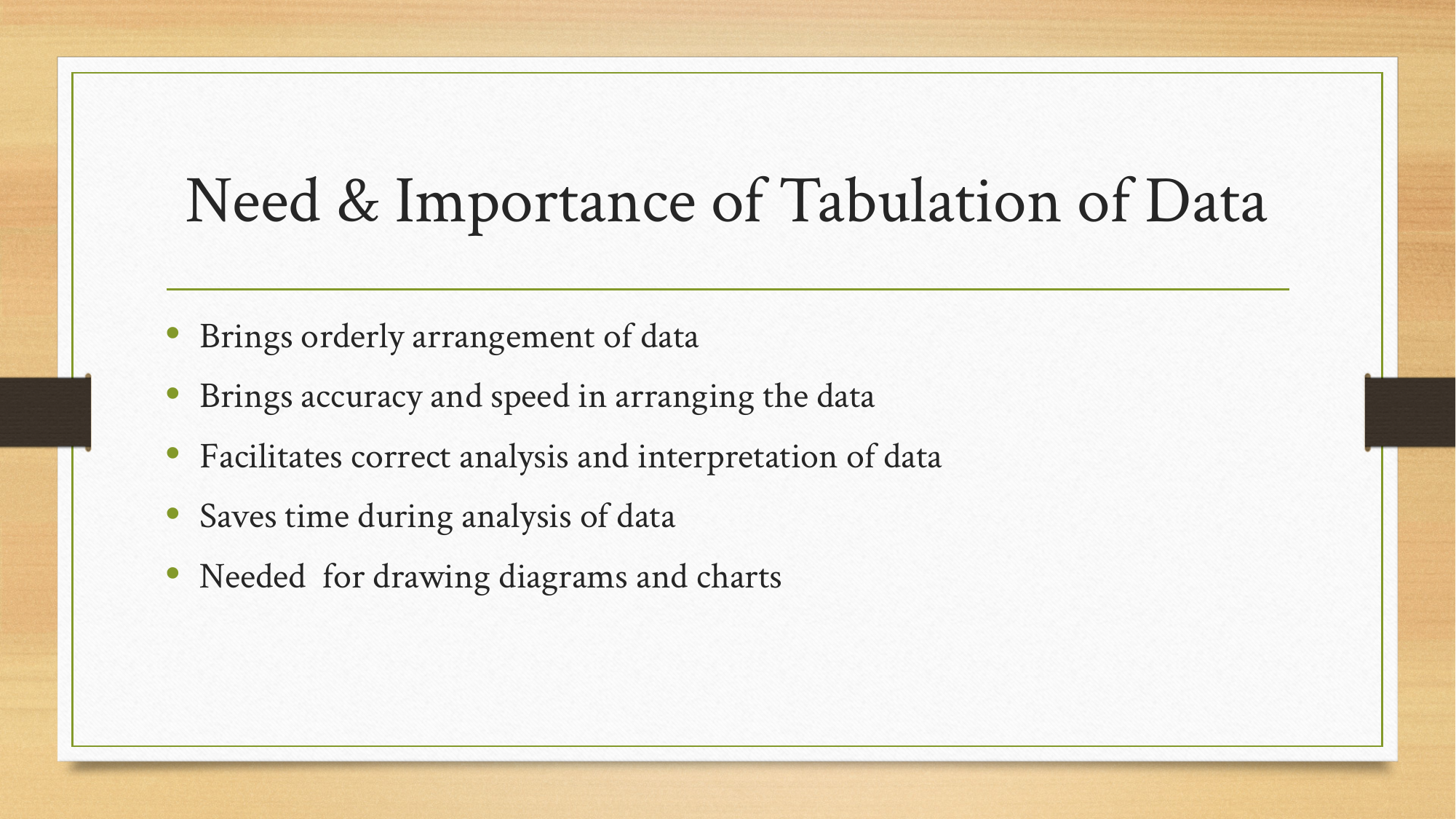

# Need & Importance of Tabulation of Data
Brings orderly arrangement of data
Brings accuracy and speed in arranging the data
Facilitates correct analysis and interpretation of data
Saves time during analysis of data
Needed  for drawing diagrams and charts